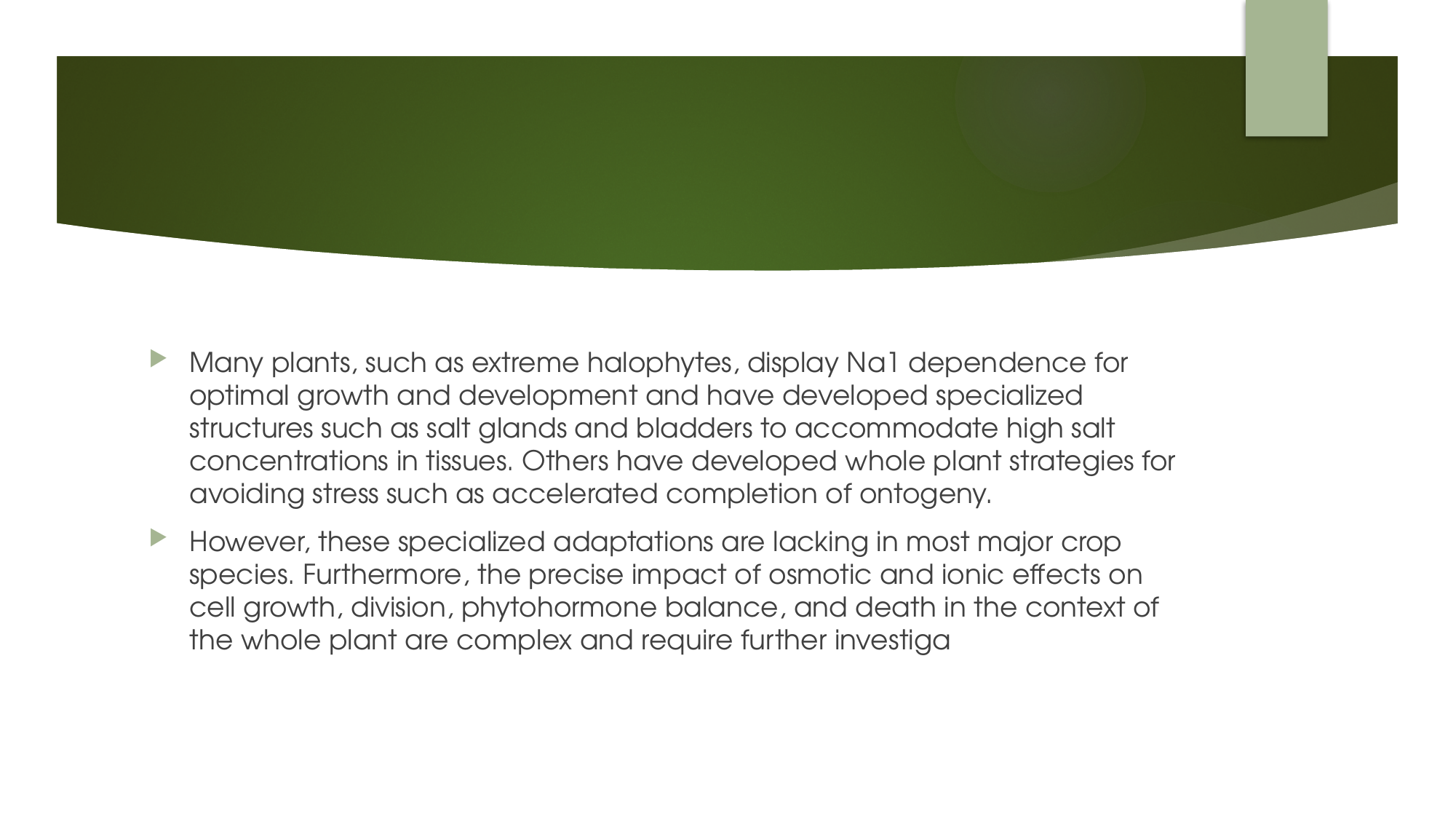

#
Many plants, such as extreme halophytes, display Na1 dependence for optimal growth and development and have developed specialized structures such as salt glands and bladders to accommodate high salt concentrations in tissues. Others have developed whole plant strategies for avoiding stress such as accelerated completion of ontogeny.
However, these specialized adaptations are lacking in most major crop species. Furthermore, the precise impact of osmotic and ionic effects on cell growth, division, phytohormone balance, and death in the context of the whole plant are complex and require further investiga